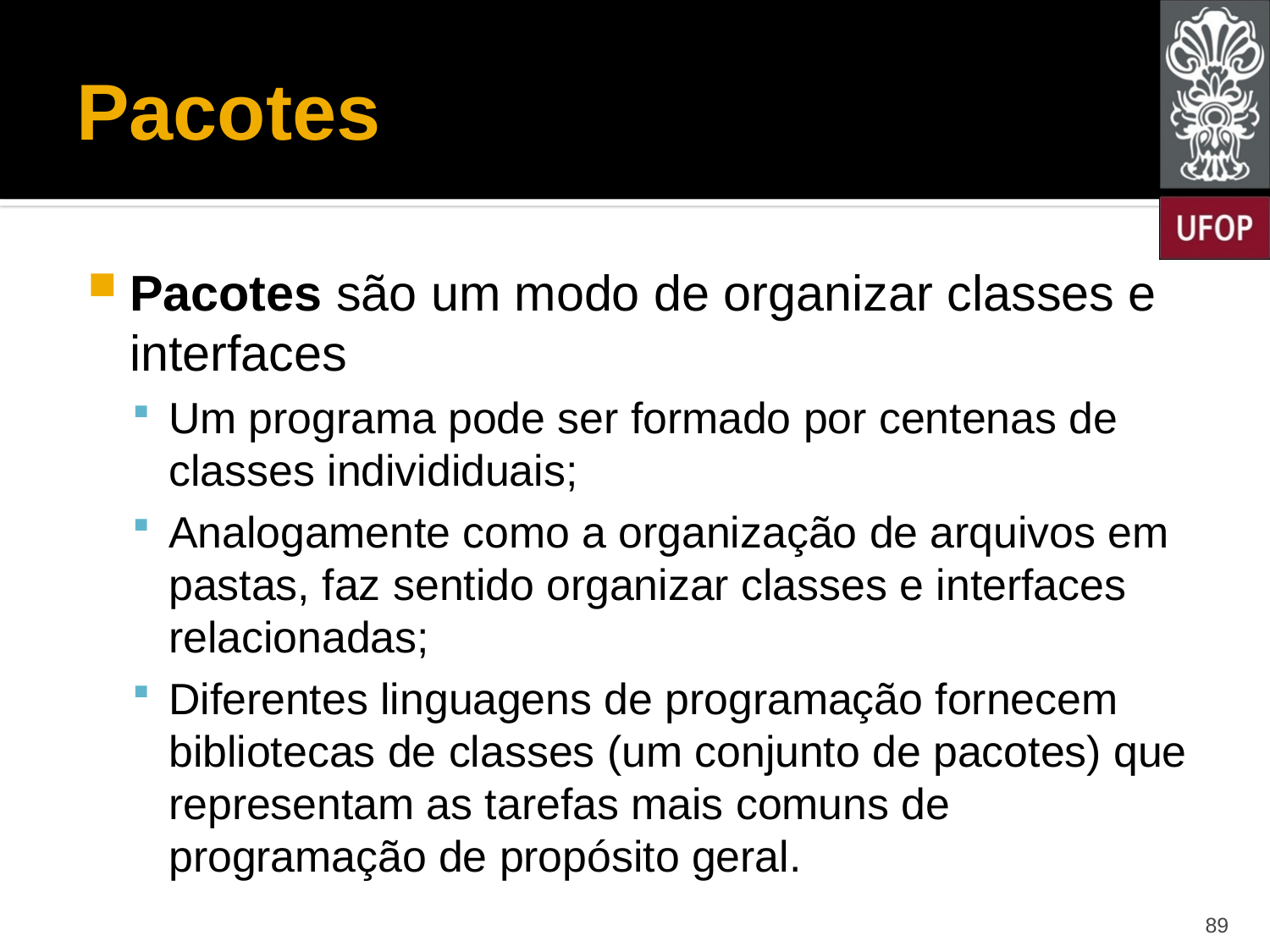

# Pacotes
Pacotes são um modo de organizar classes e interfaces
Um programa pode ser formado por centenas de classes individiduais;
Analogamente como a organização de arquivos em pastas, faz sentido organizar classes e interfaces relacionadas;
Diferentes linguagens de programação fornecem bibliotecas de classes (um conjunto de pacotes) que representam as tarefas mais comuns de programação de propósito geral.
89